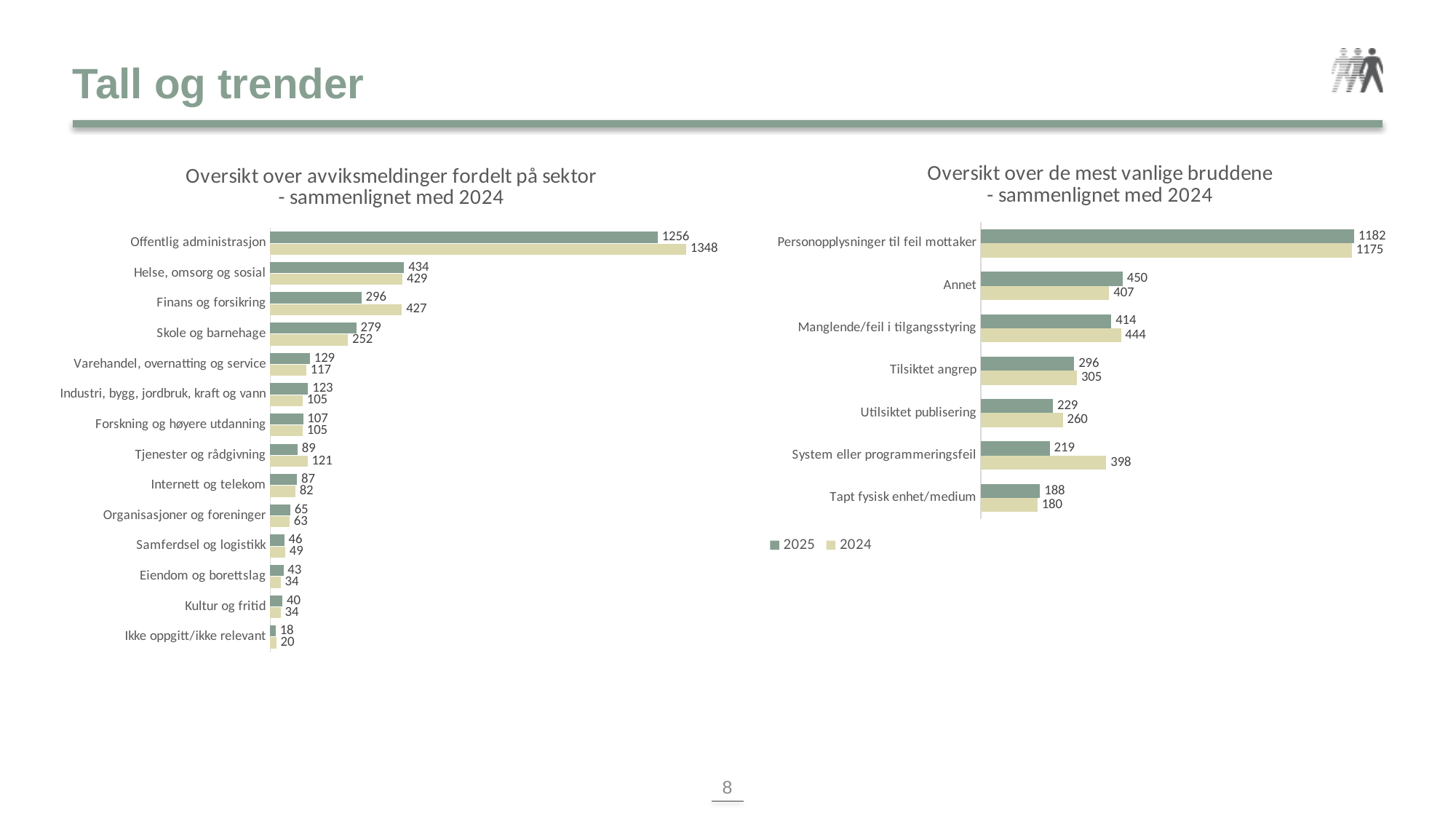

# Tall og trender

### Chart: Oversikt over avviksmeldinger fordelt på sektor
- sammenlignet med 2024

| Category | 2024 | 2025 |
|---|---|---|
| Ikke oppgitt/ikke relevant | 20.0 | 18.0 |
| Kultur og fritid | 34.0 | 40.0 |
| Eiendom og borettslag | 34.0 | 43.0 |
| Samferdsel og logistikk | 49.0 | 46.0 |
| Organisasjoner og foreninger | 63.0 | 65.0 |
| Internett og telekom | 82.0 | 87.0 |
| Tjenester og rådgivning | 121.0 | 89.0 |
| Forskning og høyere utdanning | 105.0 | 107.0 |
| Industri, bygg, jordbruk, kraft og vann | 105.0 | 123.0 |
| Varehandel, overnatting og service | 117.0 | 129.0 |
| Skole og barnehage | 252.0 | 279.0 |
| Finans og forsikring | 427.0 | 296.0 |
| Helse, omsorg og sosial | 429.0 | 434.0 |
| Offentlig administrasjon | 1348.0 | 1256.0 |

### Chart: Oversikt over de mest vanlige bruddene
- sammenlignet med 2024

| Category | 2024 | 2025 |
|---|---|---|
| Tapt fysisk enhet/medium | 180.0 | 188.0 |
| System eller programmeringsfeil | 398.0 | 219.0 |
| Utilsiktet publisering | 260.0 | 229.0 |
| Tilsiktet angrep | 305.0 | 296.0 |
| Manglende/feil i tilgangsstyring | 444.0 | 414.0 |
| Annet | 407.0 | 450.0 |
| Personopplysninger til feil mottaker | 1175.0 | 1182.0 |
8